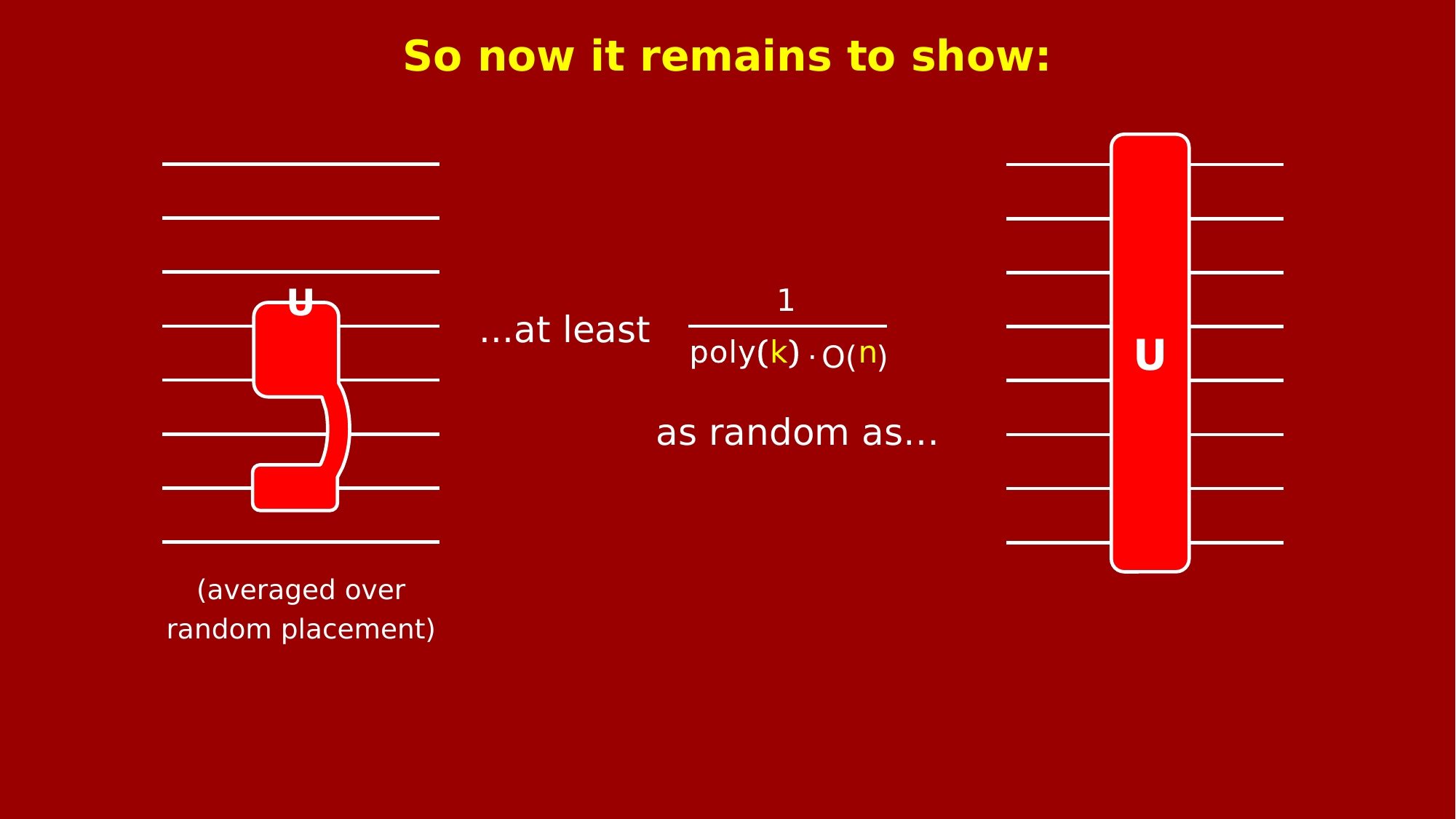

So now it remains to show:
U

· O(  )
...at least
U

as random as…
(averaged over
random placement)